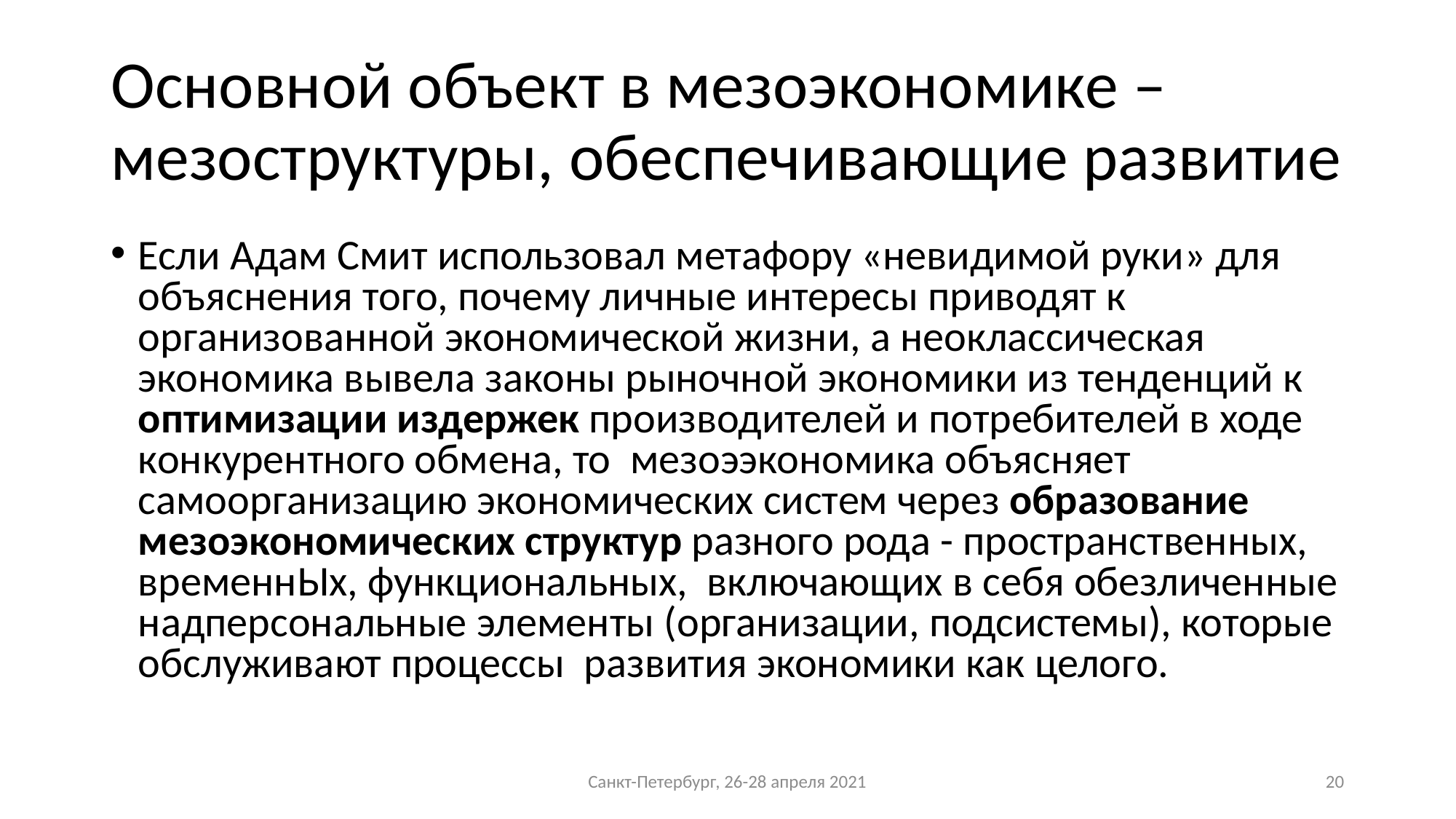

# Основной объект в мезоэкономике – мезоструктуры, обеспечивающие развитие
Если Адам Смит использовал метафору «невидимой руки» для объяснения того, почему личные интересы приводят к организованной экономической жизни, а неоклассическая экономика вывела законы рыночной экономики из тенденций к оптимизации издержек производителей и потребителей в ходе конкурентного обмена, то  мезоээкономика объясняет самоорганизацию экономических систем через образование мезоэкономических структур разного рода - пространственных, временнЫх, функциональных,  включающих в себя обезличенные надперсональные элементы (организации, подсистемы), которые обслуживают процессы  развития экономики как целого.
Санкт-Петербург, 26-28 апреля 2021
20